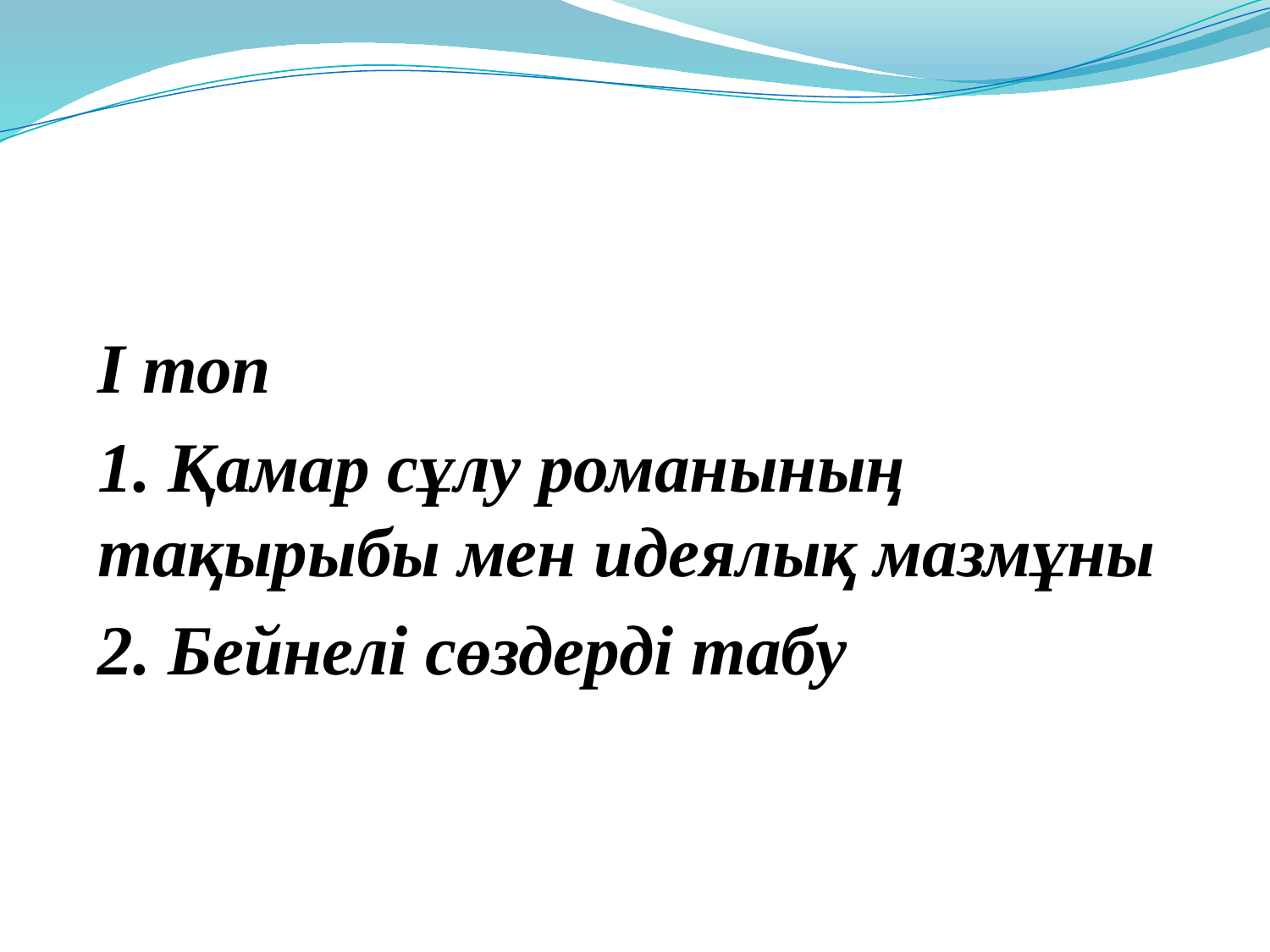

І топ
1. Қамар сұлу романының тақырыбы мен идеялық мазмұны
2. Бейнелі сөздерді табу

#